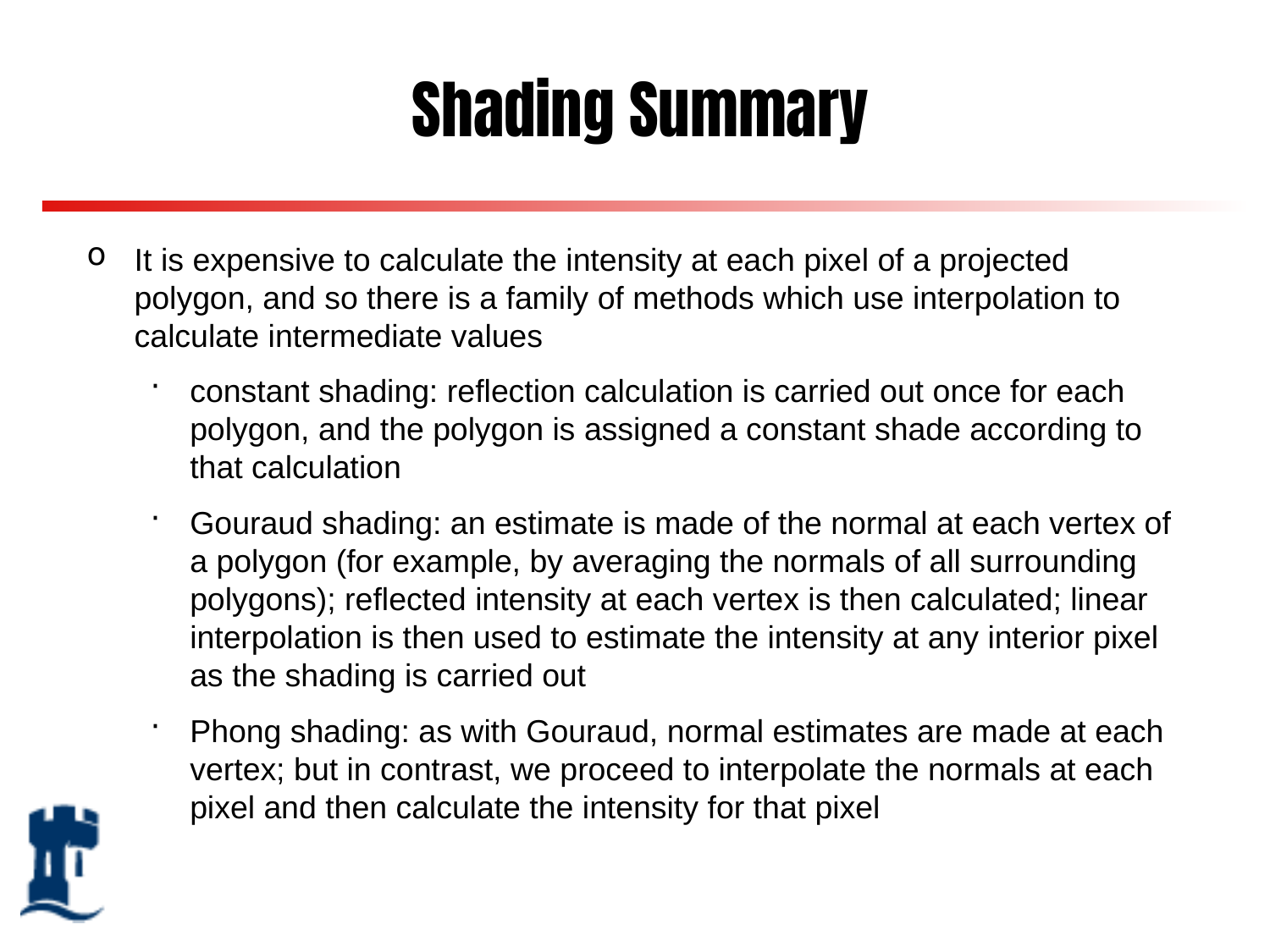

# Shading Summary
It is expensive to calculate the intensity at each pixel of a projected polygon, and so there is a family of methods which use interpolation to calculate intermediate values
constant shading: reflection calculation is carried out once for each polygon, and the polygon is assigned a constant shade according to that calculation
Gouraud shading: an estimate is made of the normal at each vertex of a polygon (for example, by averaging the normals of all surrounding polygons); reflected intensity at each vertex is then calculated; linear interpolation is then used to estimate the intensity at any interior pixel as the shading is carried out
Phong shading: as with Gouraud, normal estimates are made at each vertex; but in contrast, we proceed to interpolate the normals at each pixel and then calculate the intensity for that pixel